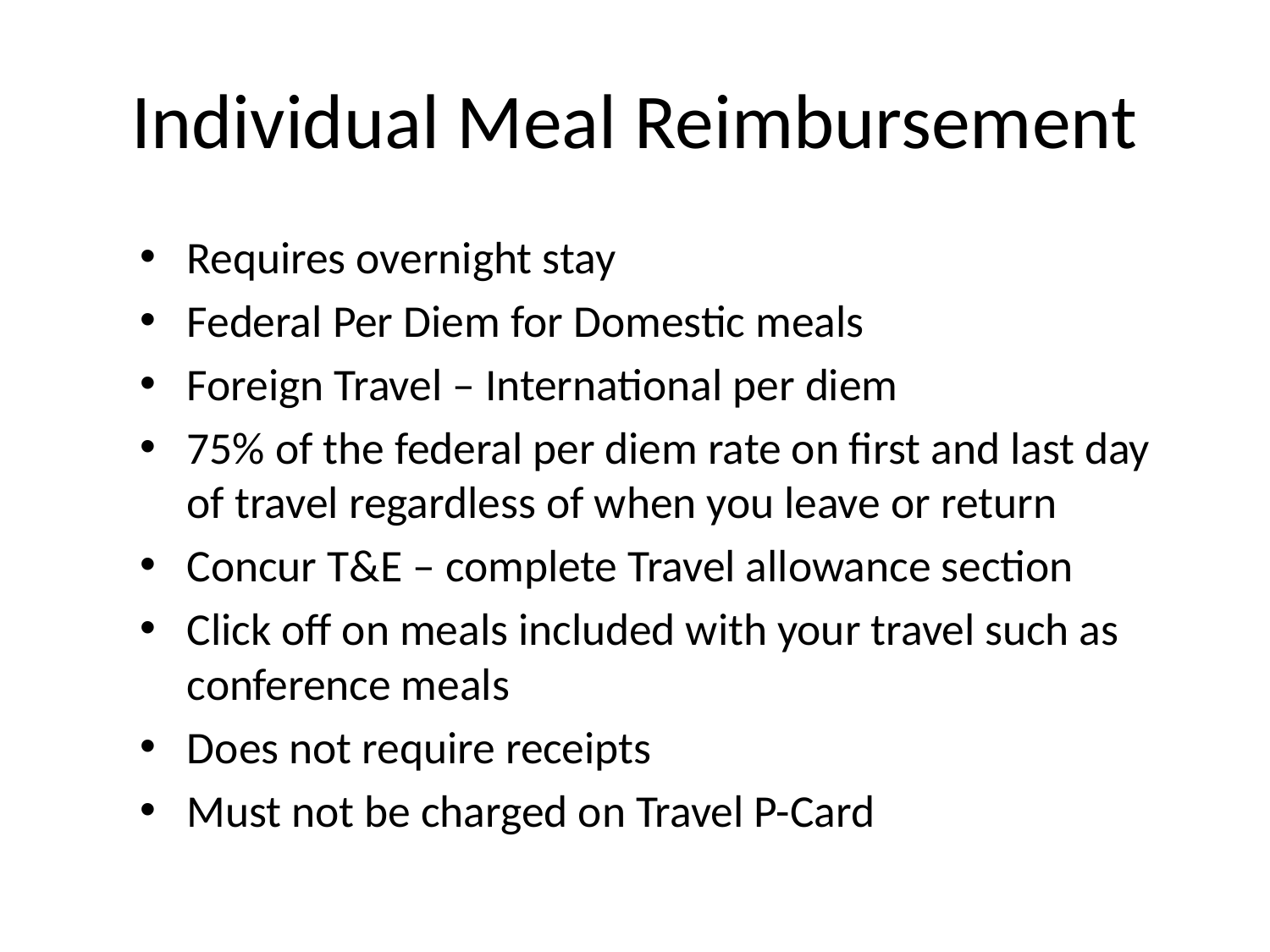

# Individual Meal Reimbursement
Requires overnight stay
Federal Per Diem for Domestic meals
Foreign Travel – International per diem
75% of the federal per diem rate on first and last day of travel regardless of when you leave or return
Concur T&E – complete Travel allowance section
Click off on meals included with your travel such as conference meals
Does not require receipts
Must not be charged on Travel P-Card